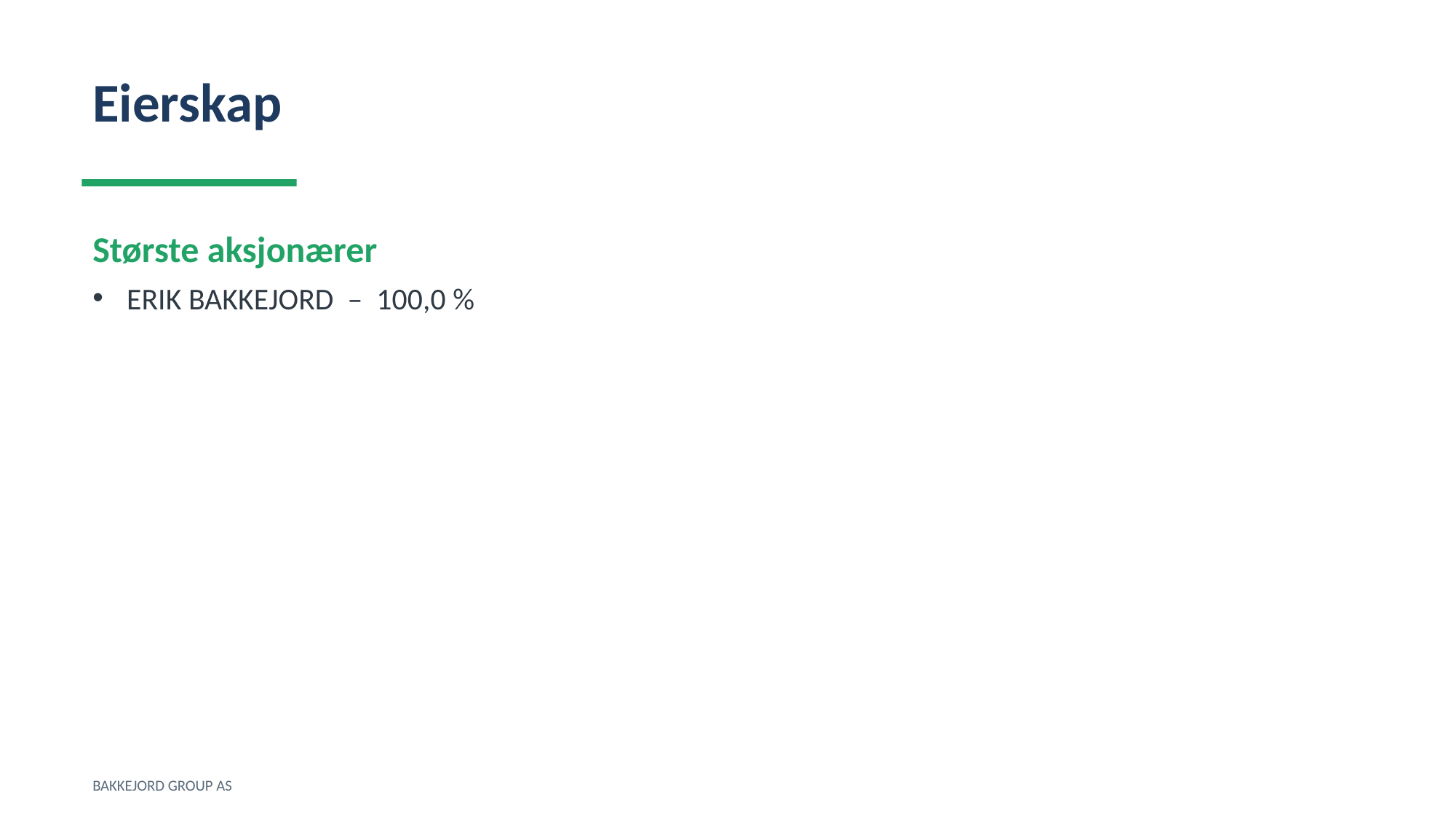

Eierskap

Største aksjonærer
ERIK BAKKEJORD  –  100,0 %
BAKKEJORD GROUP AS